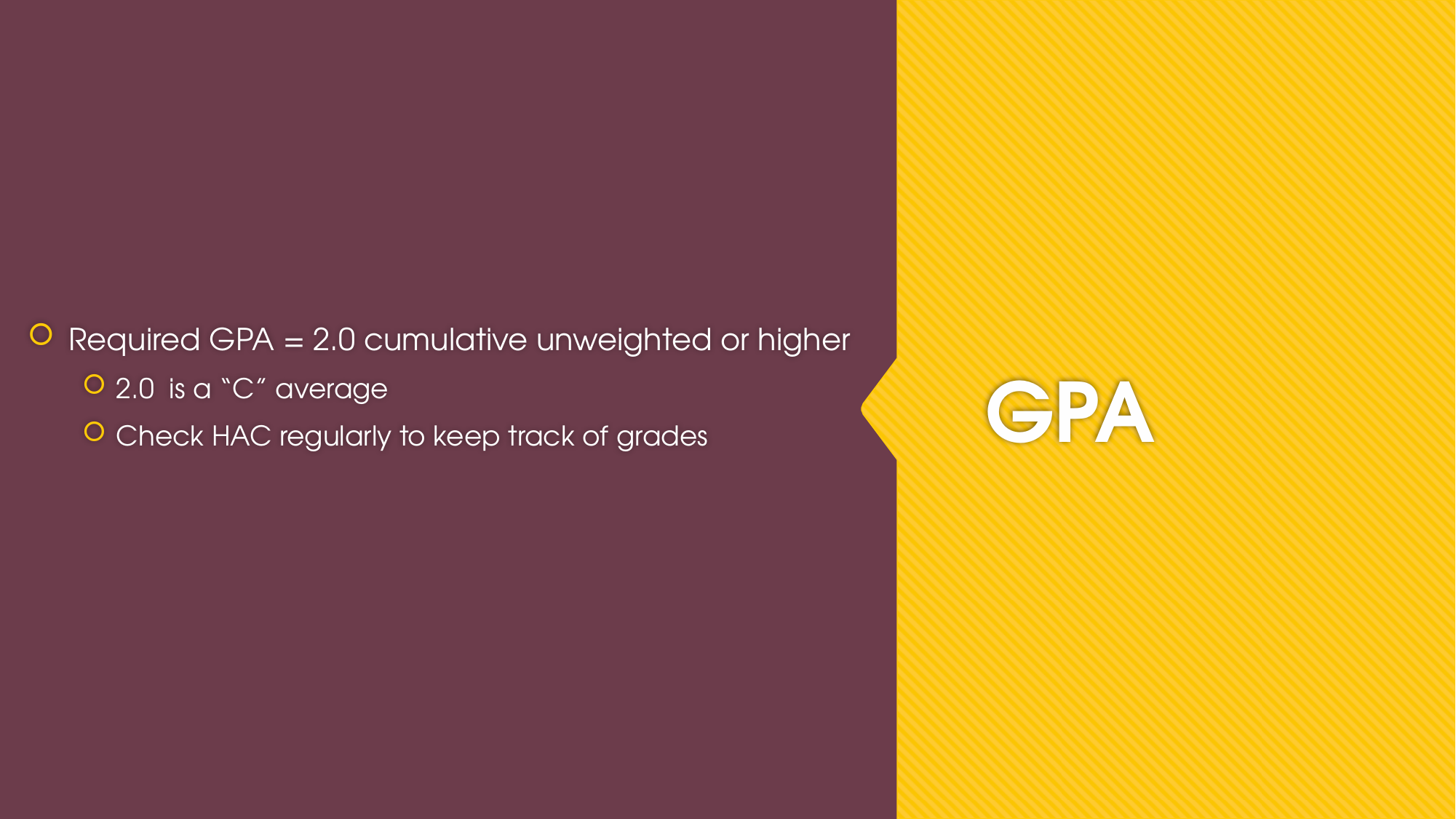

Required GPA = 2.0 cumulative unweighted or higher
2.0  is a “C” average
Check HAC regularly to keep track of grades

# GPA